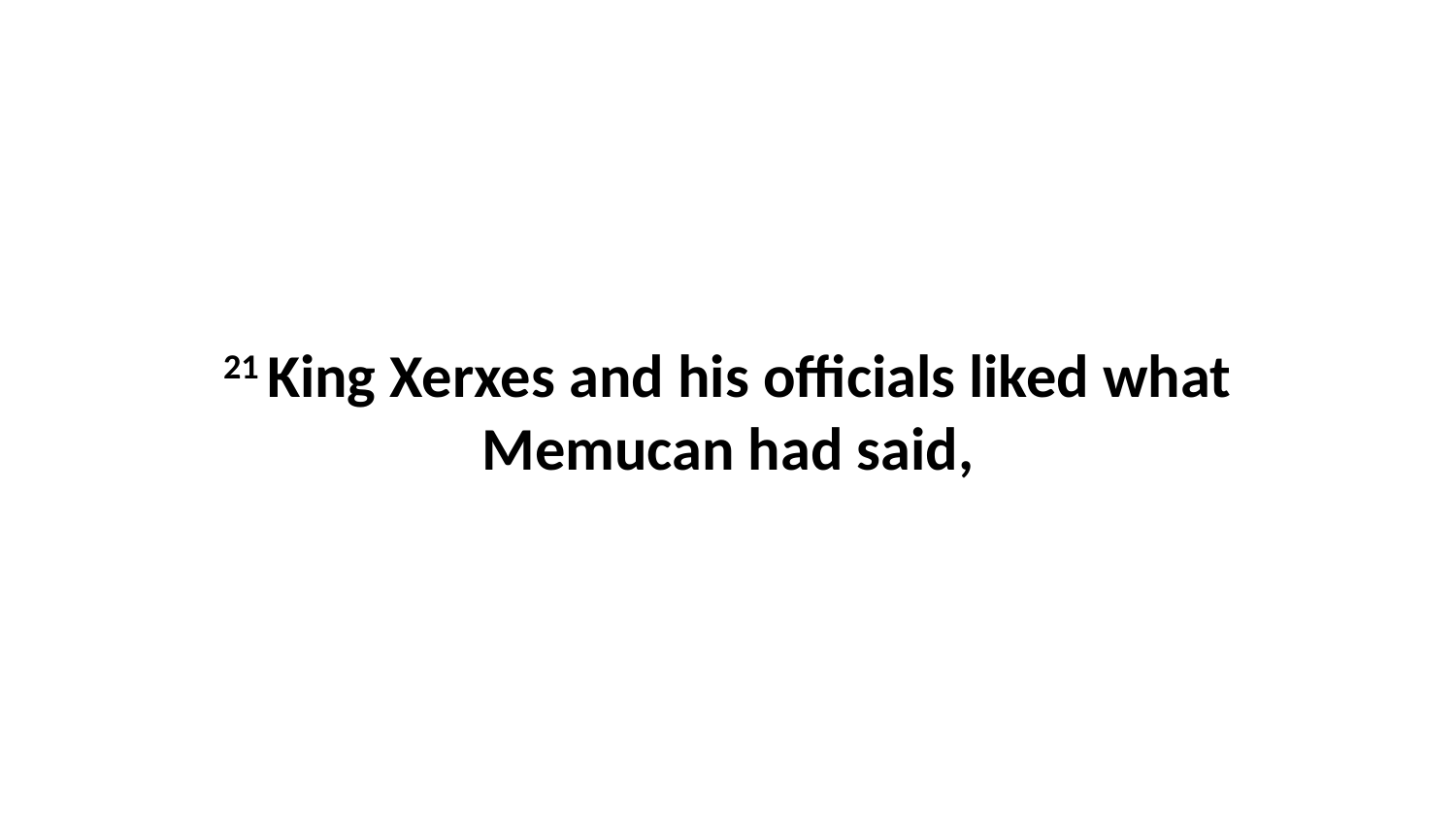

21 King Xerxes and his officials liked what Memucan had said,